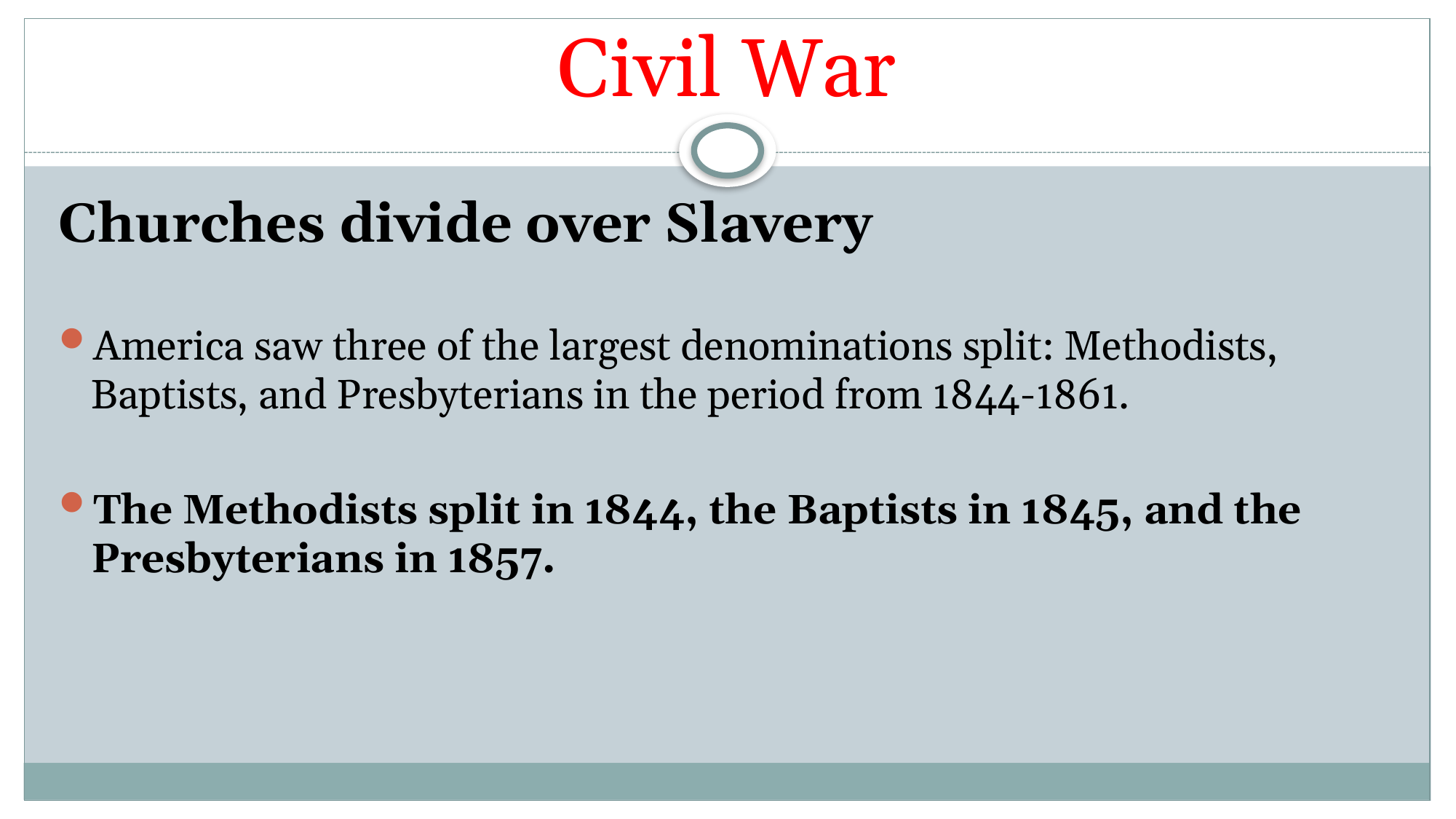

# Civil War
Churches divide over Slavery

America saw three of the largest denominations split: Methodists, Baptists, and Presbyterians in the period from 1844-1861.

The Methodists split in 1844, the Baptists in 1845, and the Presbyterians in 1857.